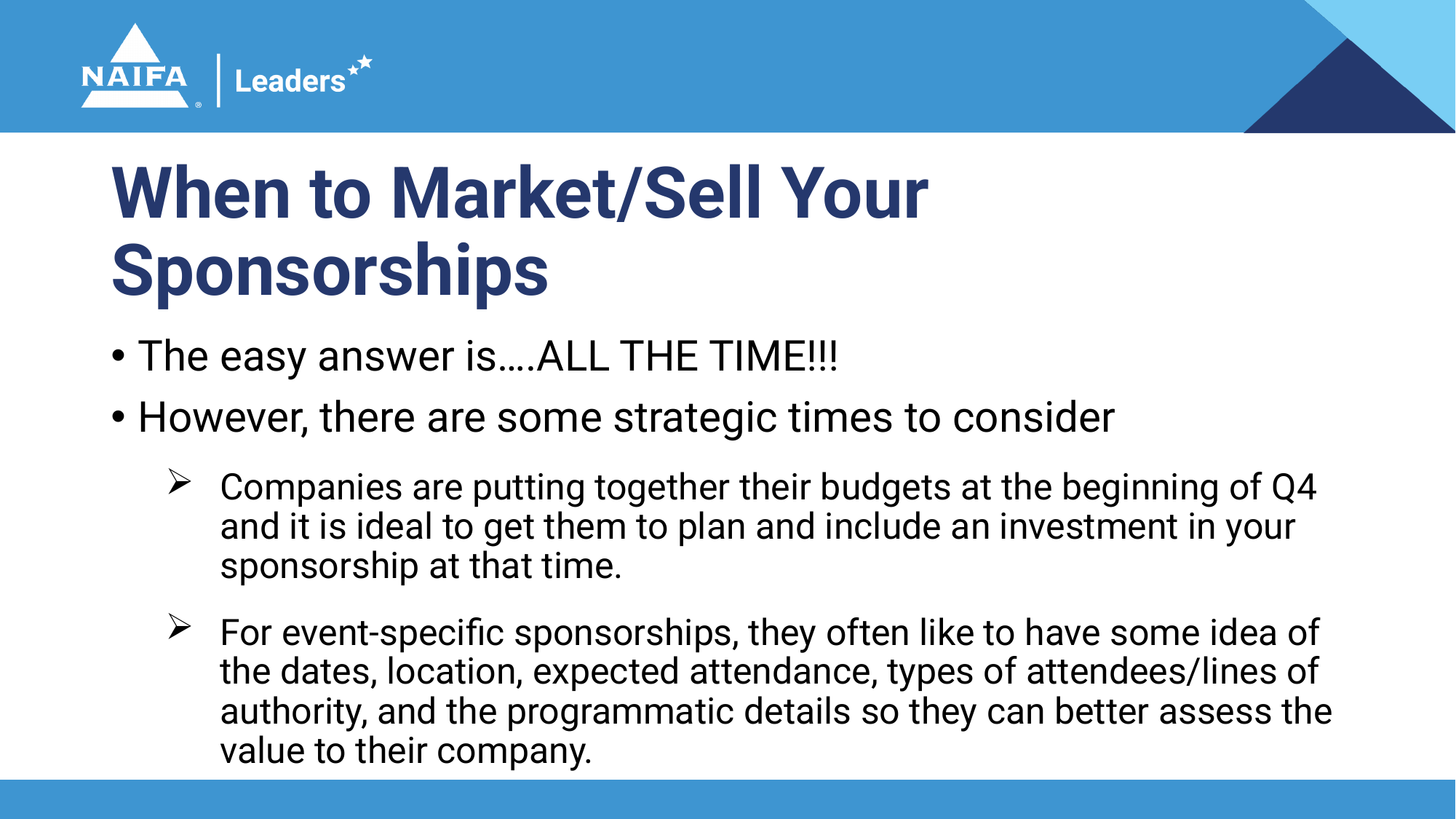

# When to Market/Sell Your Sponsorships
The easy answer is….ALL THE TIME!!!
However, there are some strategic times to consider
Companies are putting together their budgets at the beginning of Q4 and it is ideal to get them to plan and include an investment in your sponsorship at that time.
For event-specific sponsorships, they often like to have some idea of the dates, location, expected attendance, types of attendees/lines of authority, and the programmatic details so they can better assess the value to their company.